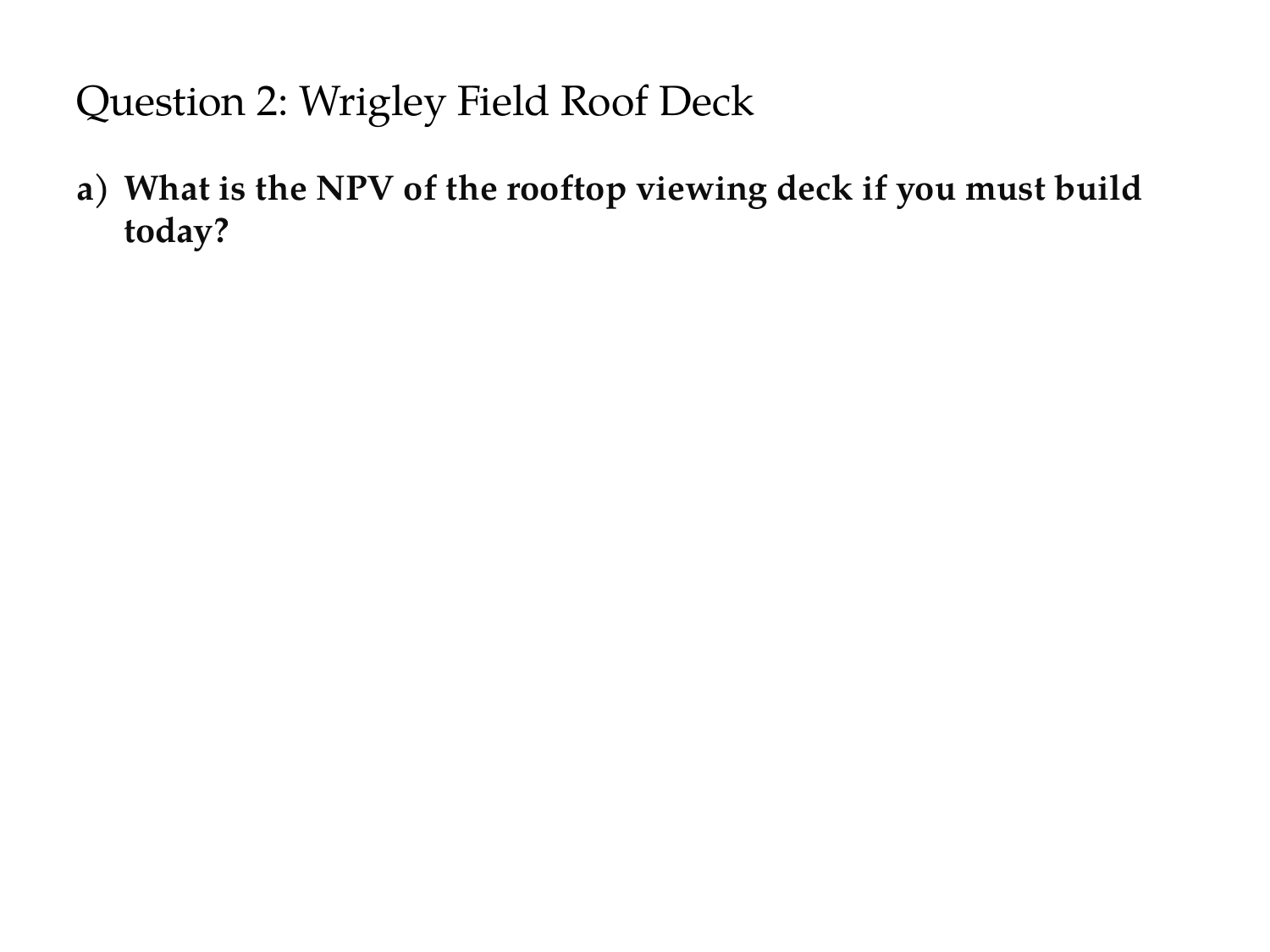

# Question 2: Wrigley Field Roof Deck
What is the NPV of the rooftop viewing deck if you must build today?